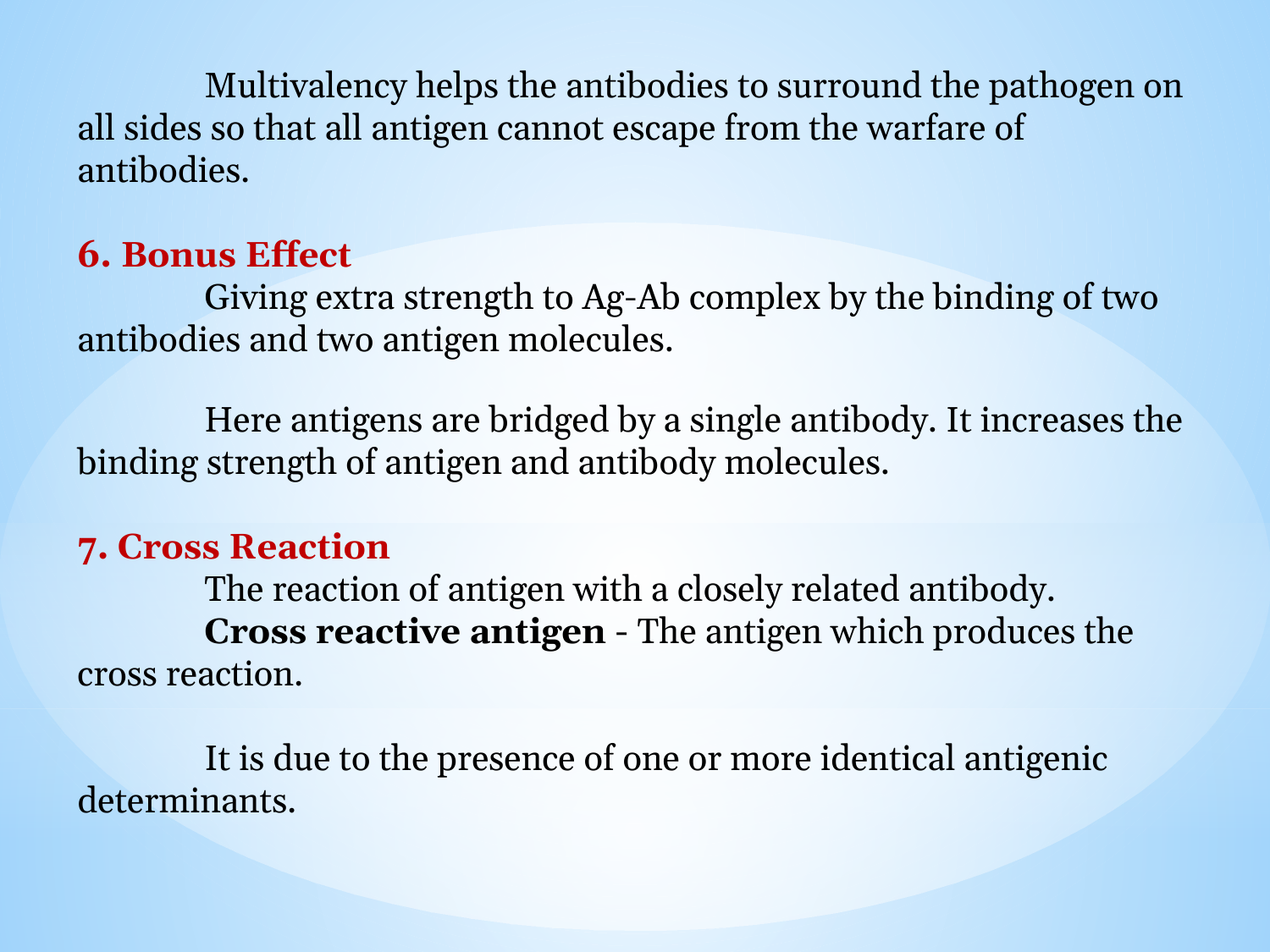

Multivalency helps the antibodies to surround the pathogen on all sides so that all antigen cannot escape from the warfare of antibodies.

6. Bonus Effect
	Giving extra strength to Ag-Ab complex by the binding of two antibodies and two antigen molecules.

	Here antigens are bridged by a single antibody. It increases the binding strength of antigen and antibody molecules.

7. Cross Reaction
	The reaction of antigen with a closely related antibody.
	Cross reactive antigen - The antigen which produces the cross reaction.

	It is due to the presence of one or more identical antigenic determinants.